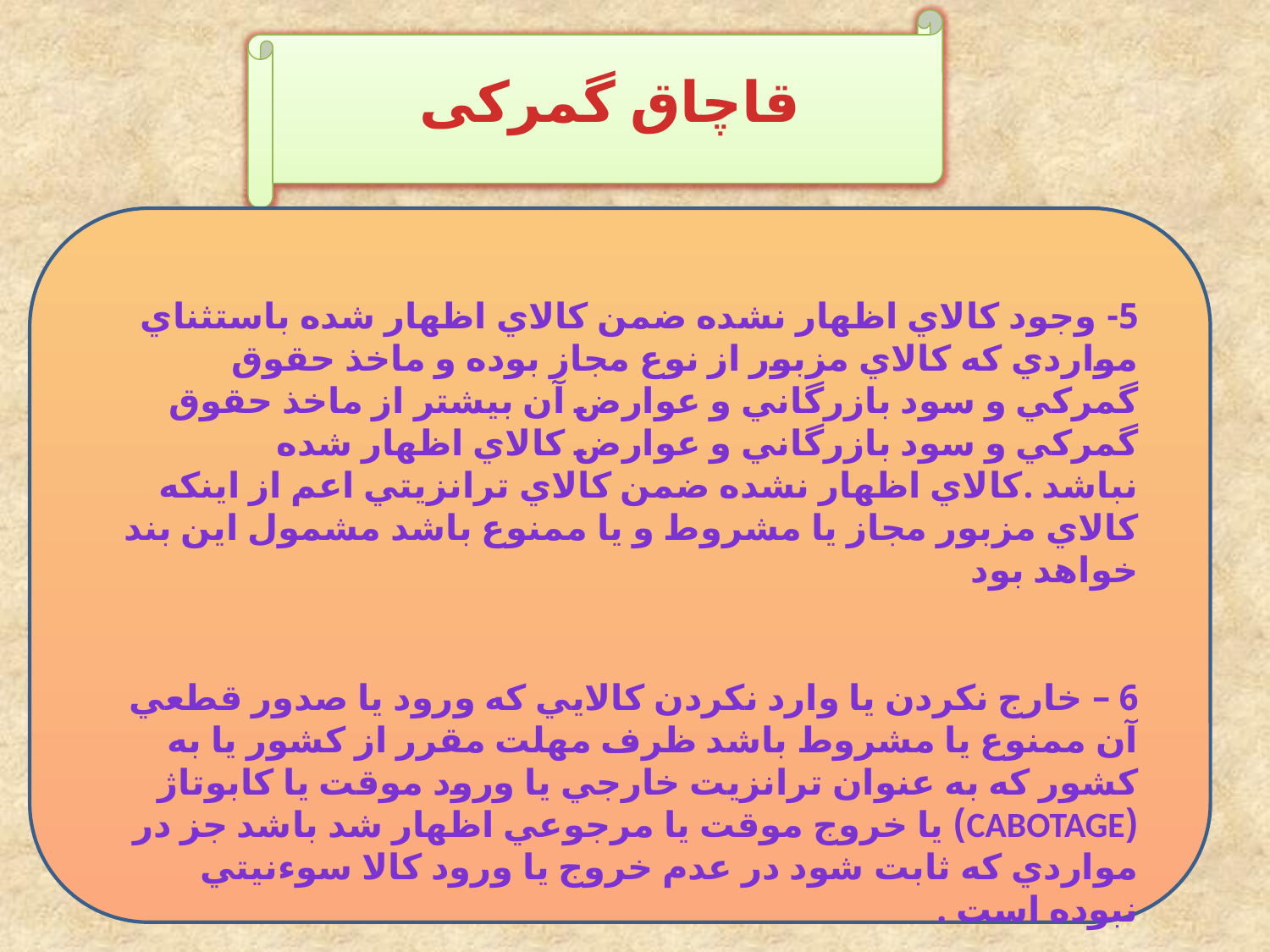

قاچاق گمرکی

5- وجود كالاي اظهار نشده ضمن كالاي اظهار شده باستثناي مواردي كه كالاي مزبور از نوع مجاز بوده و ماخذ حقوق گمركي و سود بازرگاني و عوارض آن بيشتر از ماخذ حقوق گمركي و سود بازرگاني و عوارض كالاي اظهار شده نباشد .كالاي اظهار نشده ضمن كالاي ترانزيتي اعم از اينكه كالاي مزبور مجاز يا مشروط و يا ممنوع باشد مشمول اين بند خواهد بود

6 – خارج نكردن يا وارد نكردن كالايي كه ورود يا صدور قطعي آن ممنوع يا مشروط باشد ظرف مهلت مقرر از كشور يا به كشور كه به عنوان ترانزيت خارجي يا ورود موقت يا كابوتاژ (Cabotage) يا خروج موقت يا مرجوعي اظهار شد باشد جز در مواردي كه ثابت شود در عدم خروج يا ورود كالا سوءنيتي نبوده است .